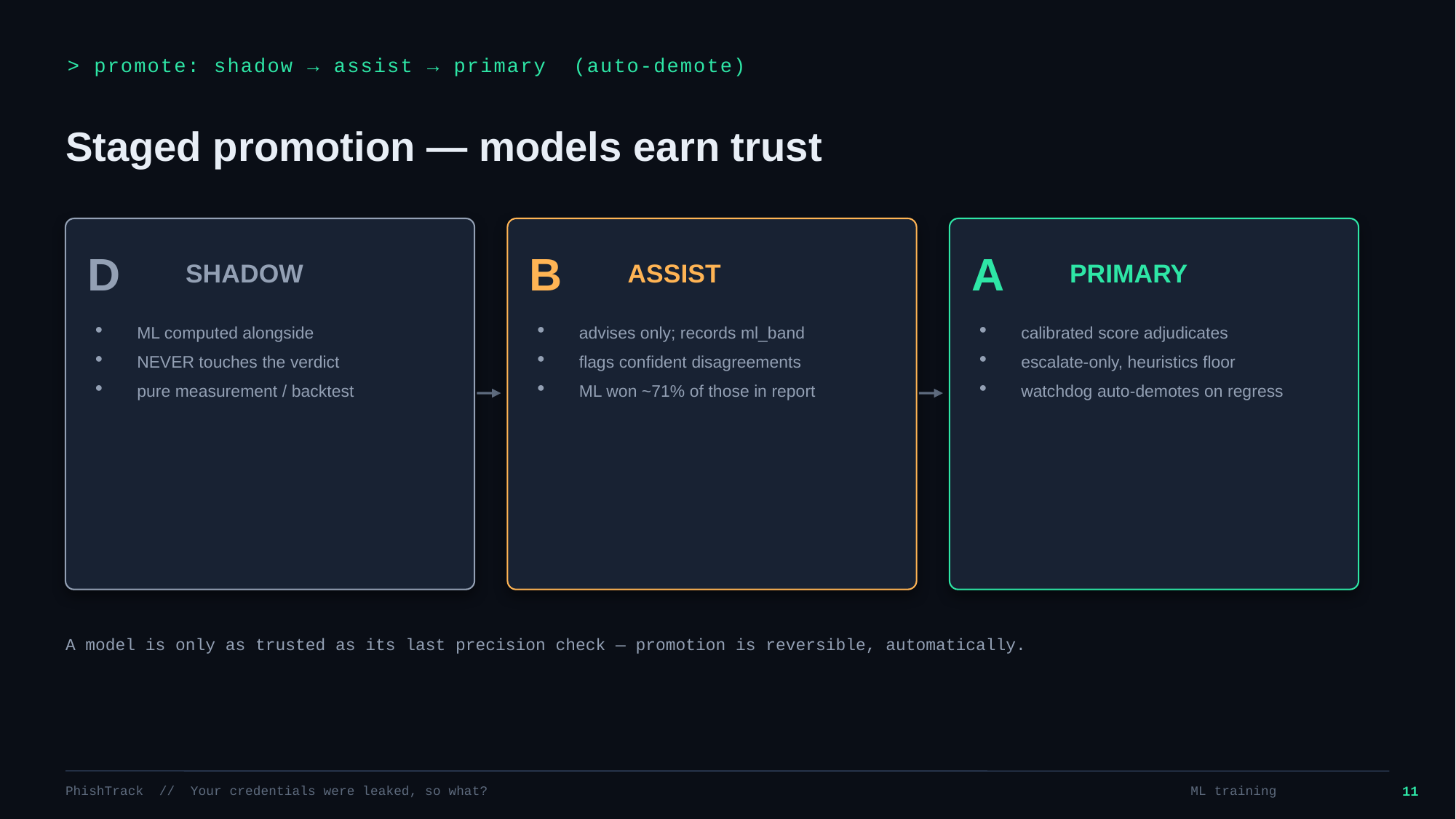

> promote: shadow → assist → primary  (auto-demote)
Staged promotion — models earn trust

D
B
A
SHADOW
ASSIST
PRIMARY
ML computed alongside
NEVER touches the verdict
pure measurement / backtest
advises only; records ml_band
flags confident disagreements
ML won ~71% of those in report
calibrated score adjudicates
escalate-only, heuristics floor
watchdog auto-demotes on regress

A model is only as trusted as its last precision check — promotion is reversible, automatically.

PhishTrack  //  Your credentials were leaked, so what?
ML training
11